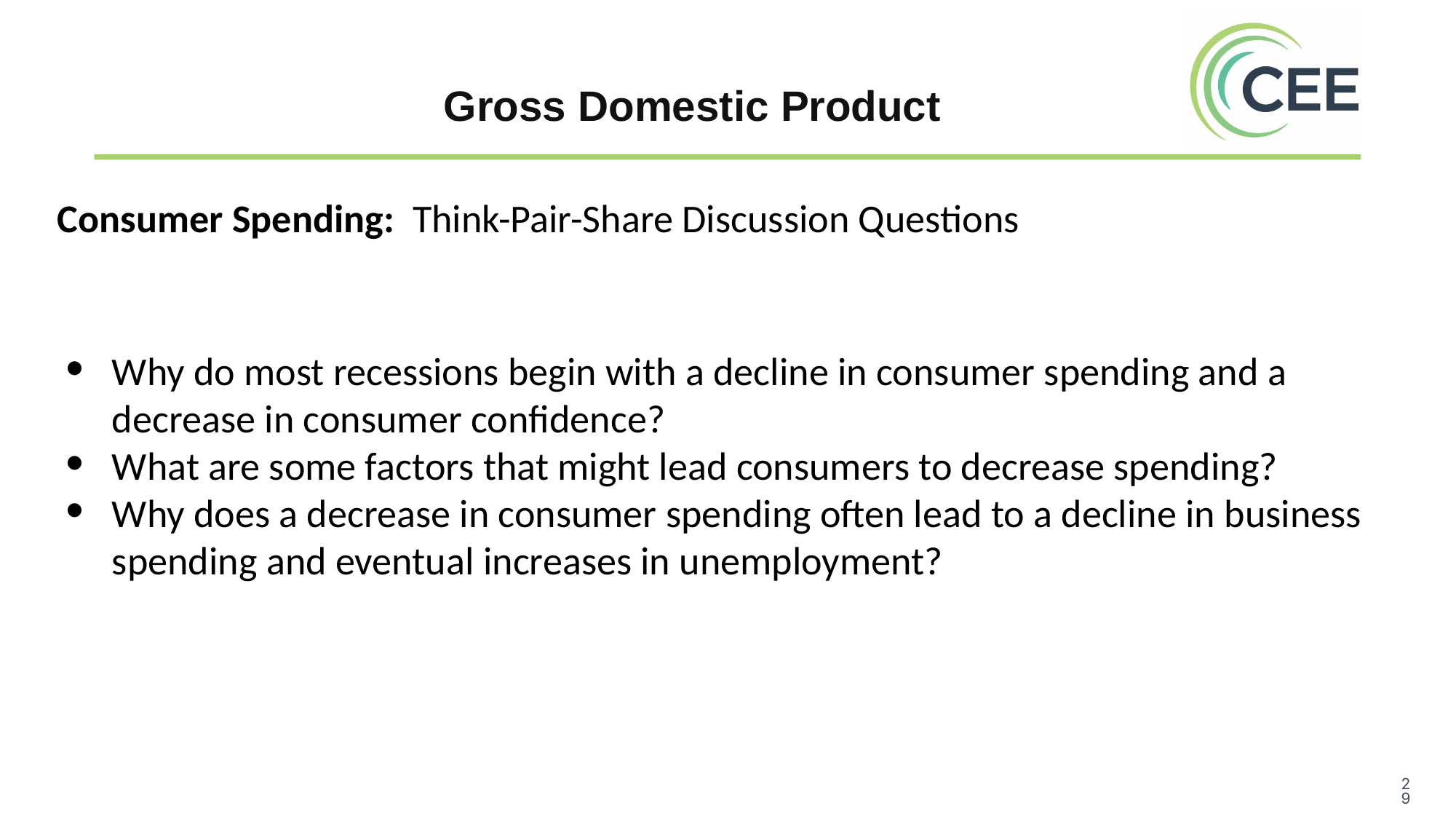

Gross Domestic Product

Consumer Spending:  Think-Pair-Share Discussion Questions

Why do most recessions begin with a decline in consumer spending and a decrease in consumer confidence?
What are some factors that might lead consumers to decrease spending?
Why does a decrease in consumer spending often lead to a decline in business spending and eventual increases in unemployment?

29